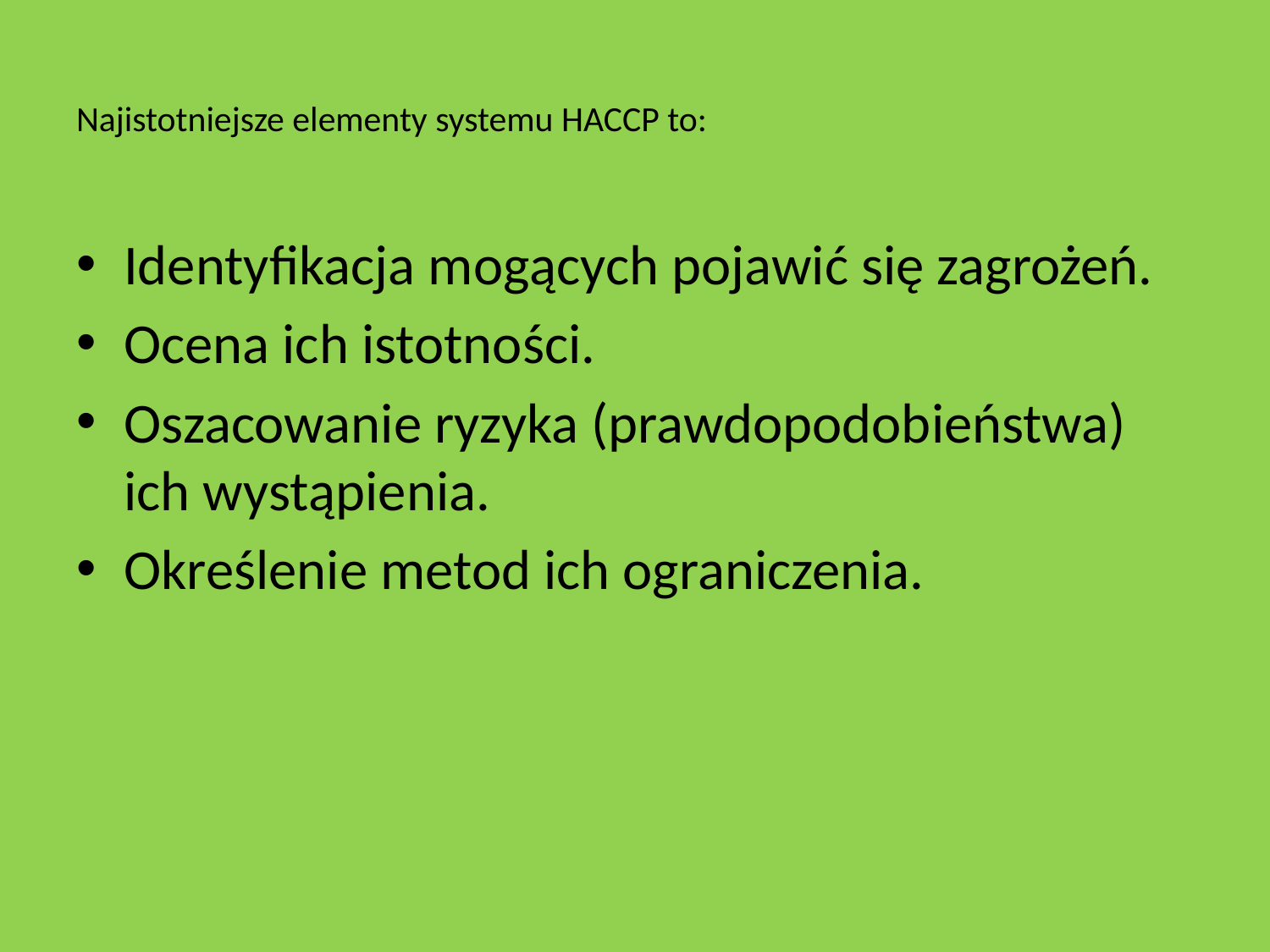

# Najistotniejsze elementy systemu HACCP to:
Identyfikacja mogących pojawić się zagrożeń.
Ocena ich istotności.
Oszacowanie ryzyka (prawdopodobieństwa) ich wystąpienia.
Określenie metod ich ograniczenia.